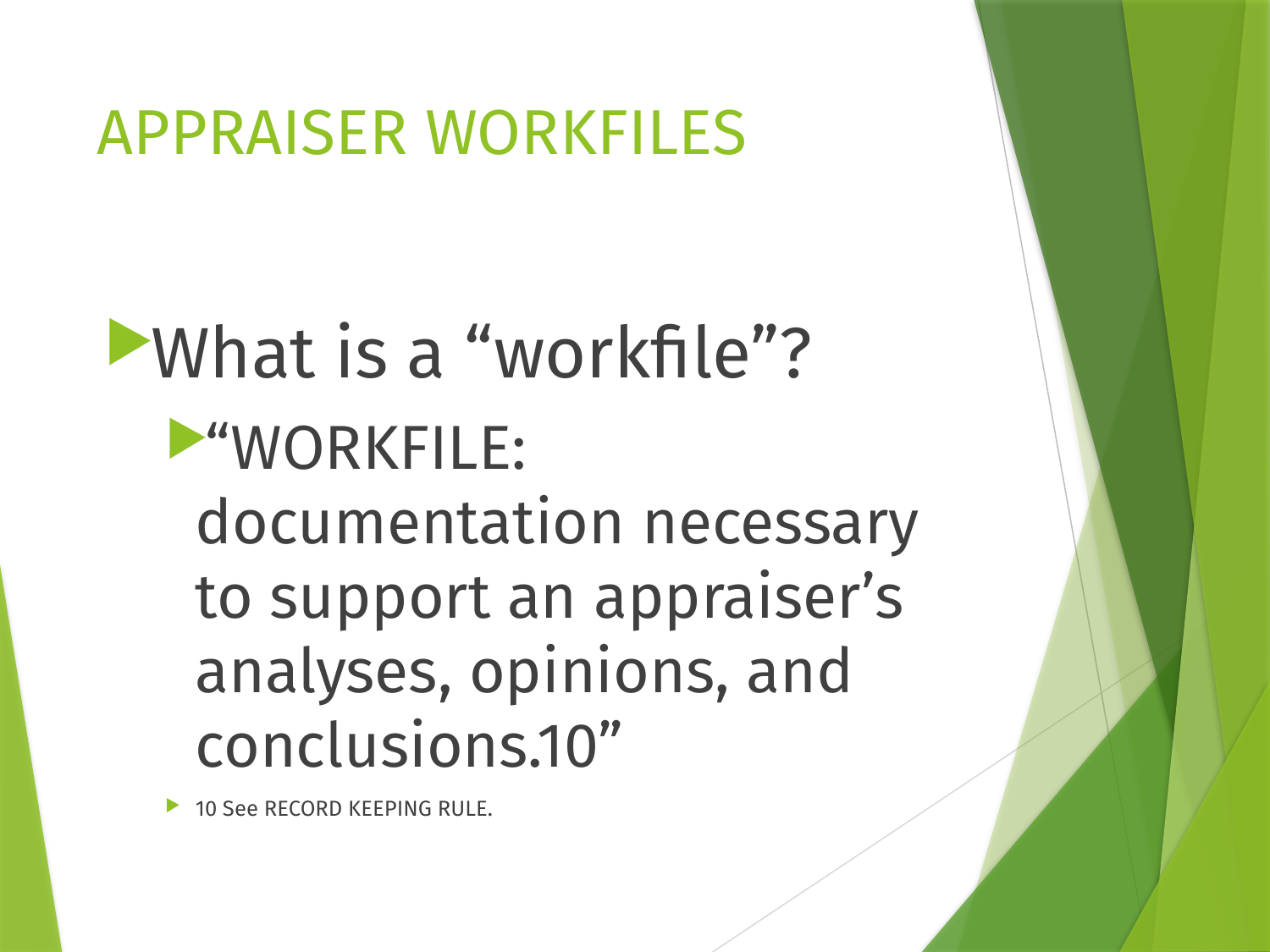

# APPRAISER WORKFILES
What is a “workfile”?
“WORKFILE: documentation necessary to support an appraiser’s analyses, opinions, and conclusions.10”
10 See RECORD KEEPING RULE.